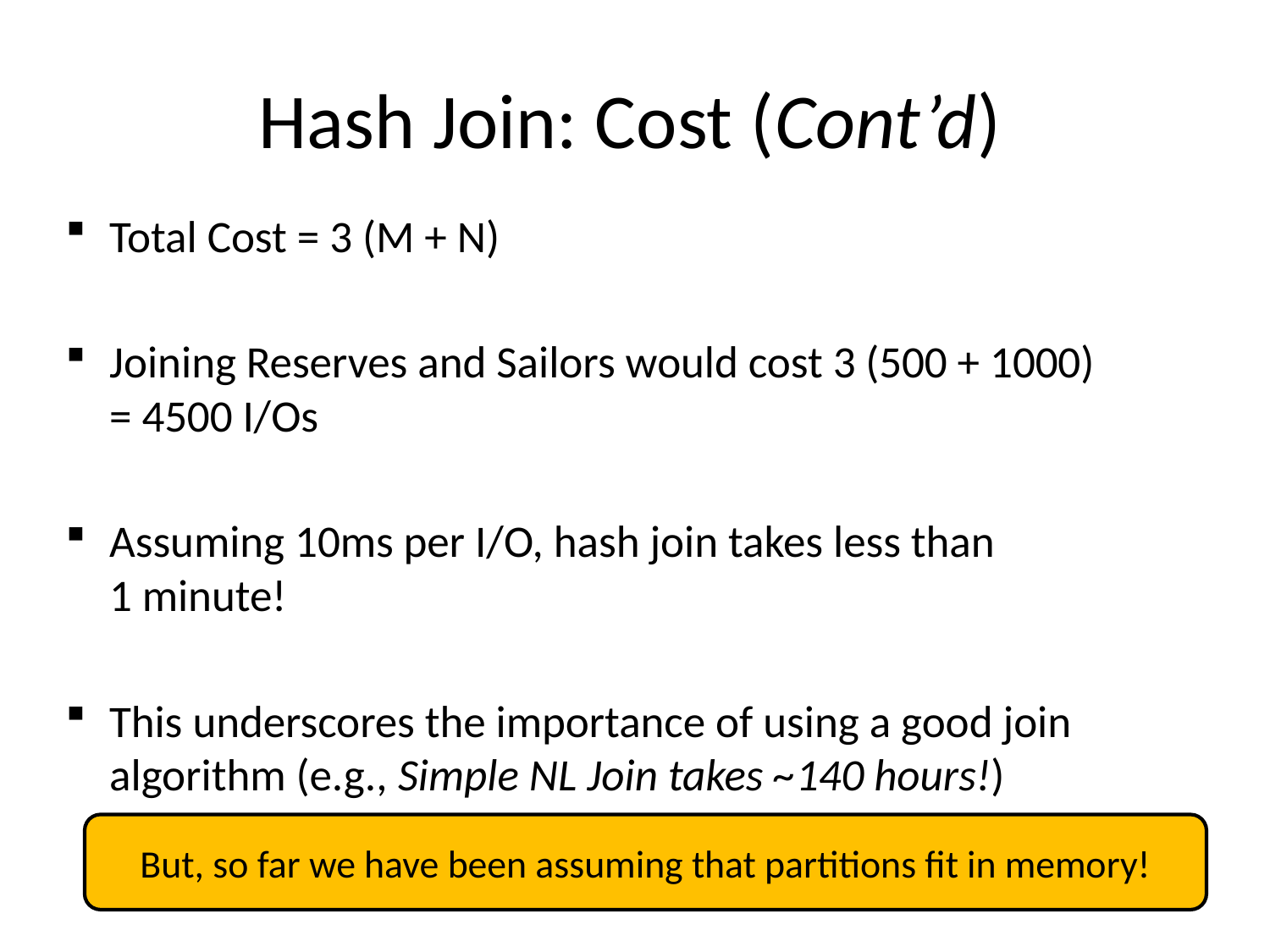

# Hash Join: Cost (Cont’d)
Total Cost = 3 (M + N)

Joining Reserves and Sailors would cost 3 (500 + 1000)
= 4500 I/Os

Assuming 10ms per I/O, hash join takes less than
1 minute!

This underscores the importance of using a good join algorithm (e.g., Simple NL Join takes ~140 hours!)

But, so far we have been assuming that partitions fit in memory!